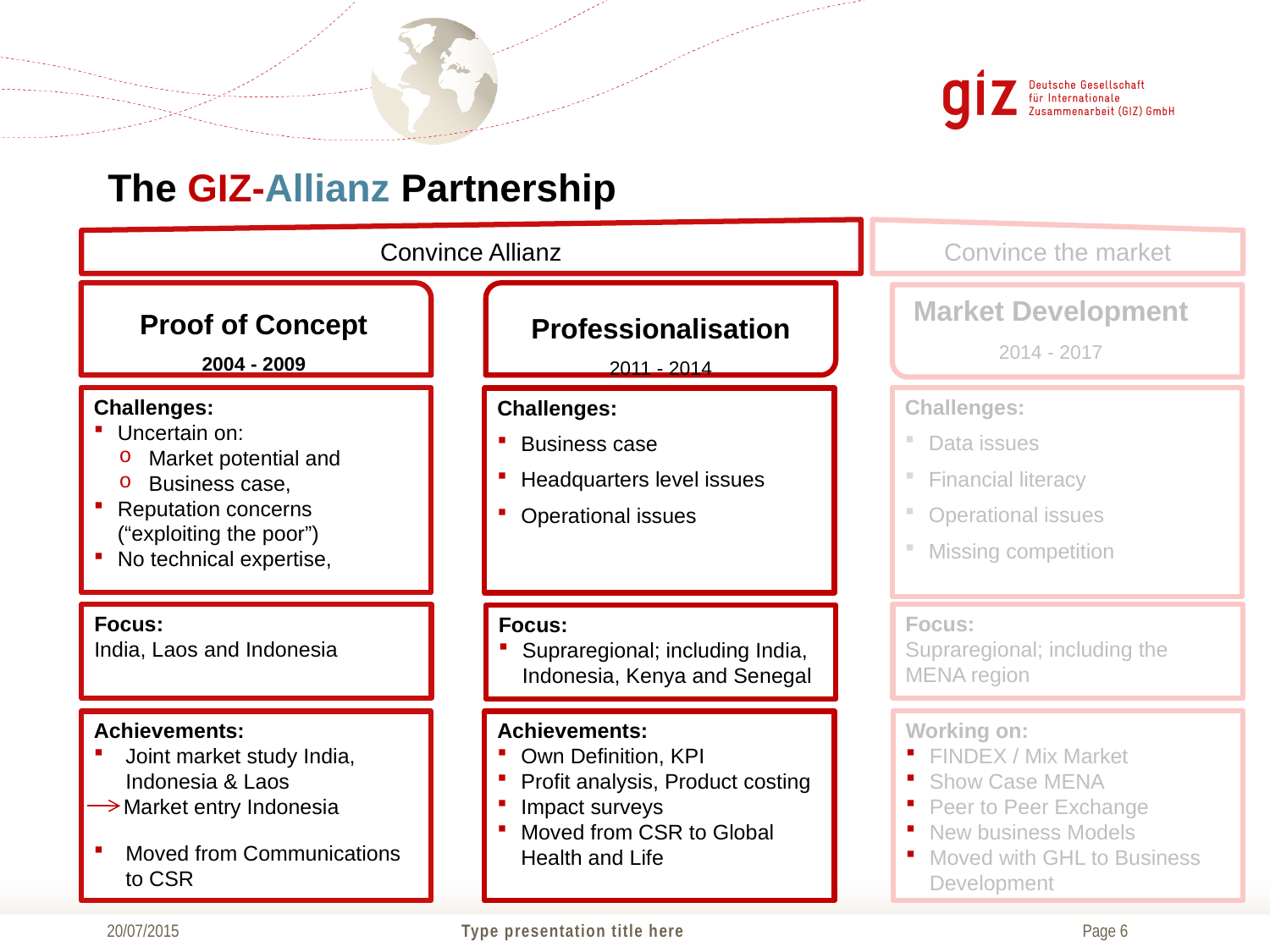

# The GIZ-Allianz Partnership
Convince Allianz
Convince the market
Professionalisation
2011 - 2014
Proof of Concept
2004 - 2009

Market Development

2014 - 2017
Challenges:
Data issues
Financial literacy
Operational issues
Missing competition
Challenges:
Uncertain on:
 Market potential and
 Business case,
Reputation concerns (“exploiting the poor”)
No technical expertise,
Challenges:
Business case
Headquarters level issues
Operational issues

Focus:
India, Laos and Indonesia
Focus:
Supraregional; including the MENA region

Focus:
Supraregional; including India, Indonesia, Kenya and Senegal
Working on:
FINDEX / Mix Market
Show Case MENA
Peer to Peer Exchange
New business Models
Moved with GHL to Business Development
Achievements:
Joint market study India, Indonesia & Laos
     Market entry Indonesia

Moved from Communications to CSR
Achievements:
Own Definition, KPI
Profit analysis, Product costing
Impact surveys
Moved from CSR to Global Health and Life
20/07/2015
Type presentation title here